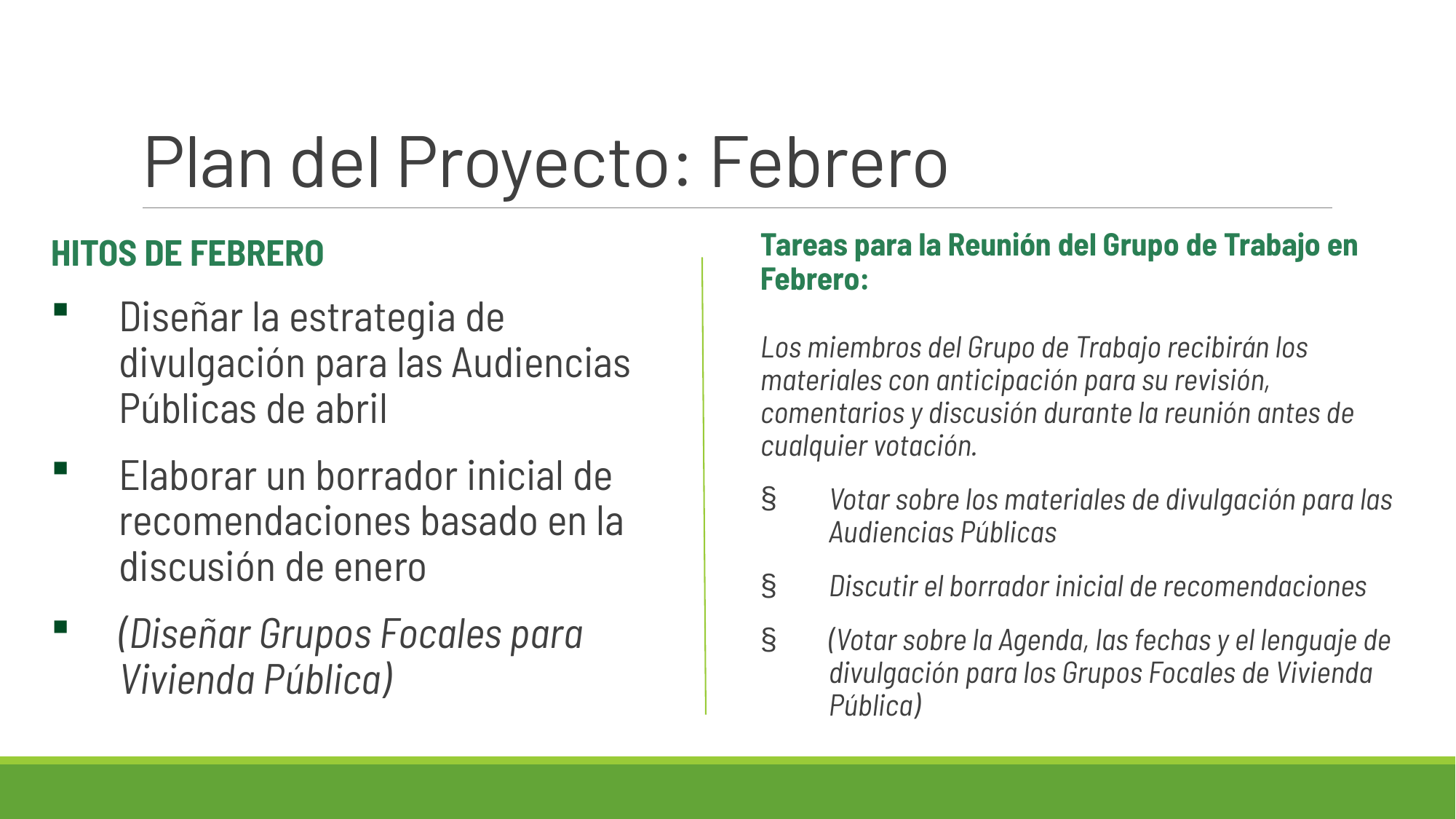

# Plan del Proyecto: Febrero
Tareas para la Reunión del Grupo de Trabajo en Febrero: 
Los miembros del Grupo de Trabajo recibirán los materiales con anticipación para su revisión, comentarios y discusión durante la reunión antes de cualquier votación.
Votar sobre los materiales de divulgación para las Audiencias Públicas
Discutir el borrador inicial de recomendaciones
(Votar sobre la Agenda, las fechas y el lenguaje de divulgación para los Grupos Focales de Vivienda Pública)
HITOS DE FEBRERO
Diseñar la estrategia de divulgación para las Audiencias Públicas de abril
Elaborar un borrador inicial de recomendaciones basado en la discusión de enero
(Diseñar Grupos Focales para Vivienda Pública)